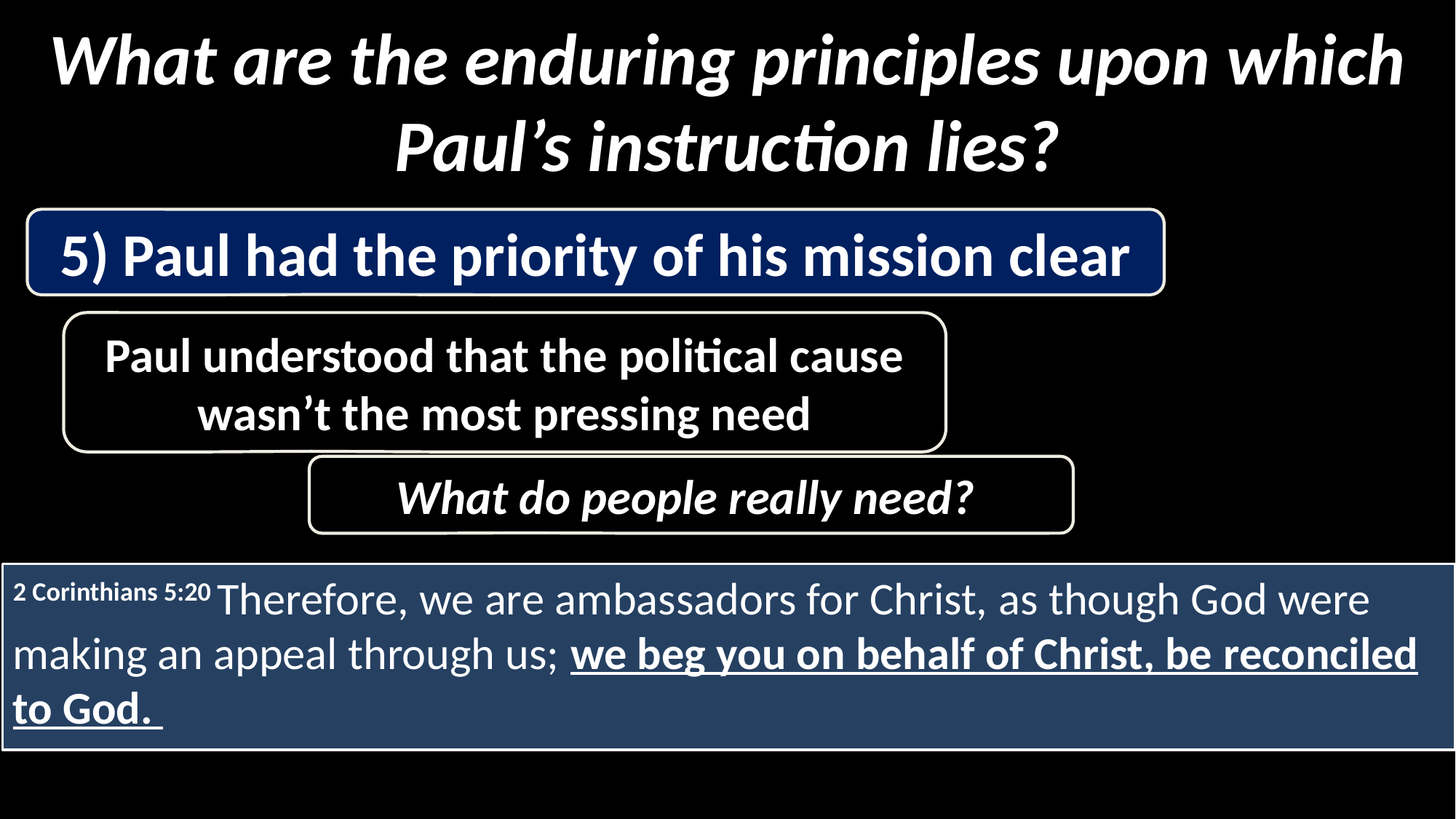

What are the enduring principles upon which Paul’s instruction lies?
5) Paul had the priority of his mission clear
Paul understood that the political cause wasn’t the most pressing need
What do people really need?
2 Corinthians 5:20 Therefore, we are ambassadors for Christ, as though God were making an appeal through us; we beg you on behalf of Christ, be reconciled to God.